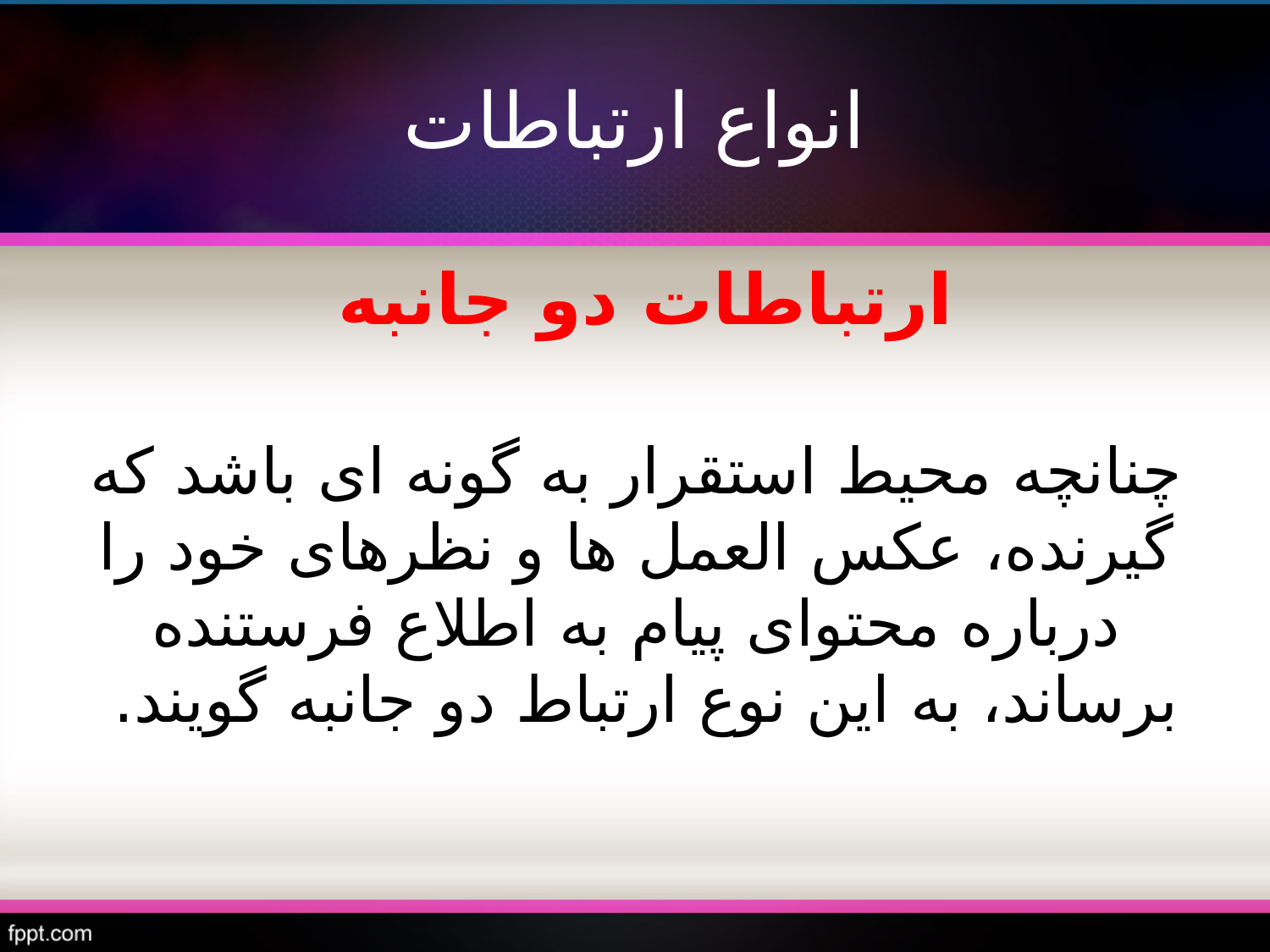

# انواع ارتباطات
ارتباطات دو جانبه

چنانچه محیط استقرار به گونه ای باشد که گیرنده، عکس العمل ها و نظرهای خود را درباره محتوای پیام به اطلاع فرستنده برساند، به این نوع ارتباط دو جانبه گویند.